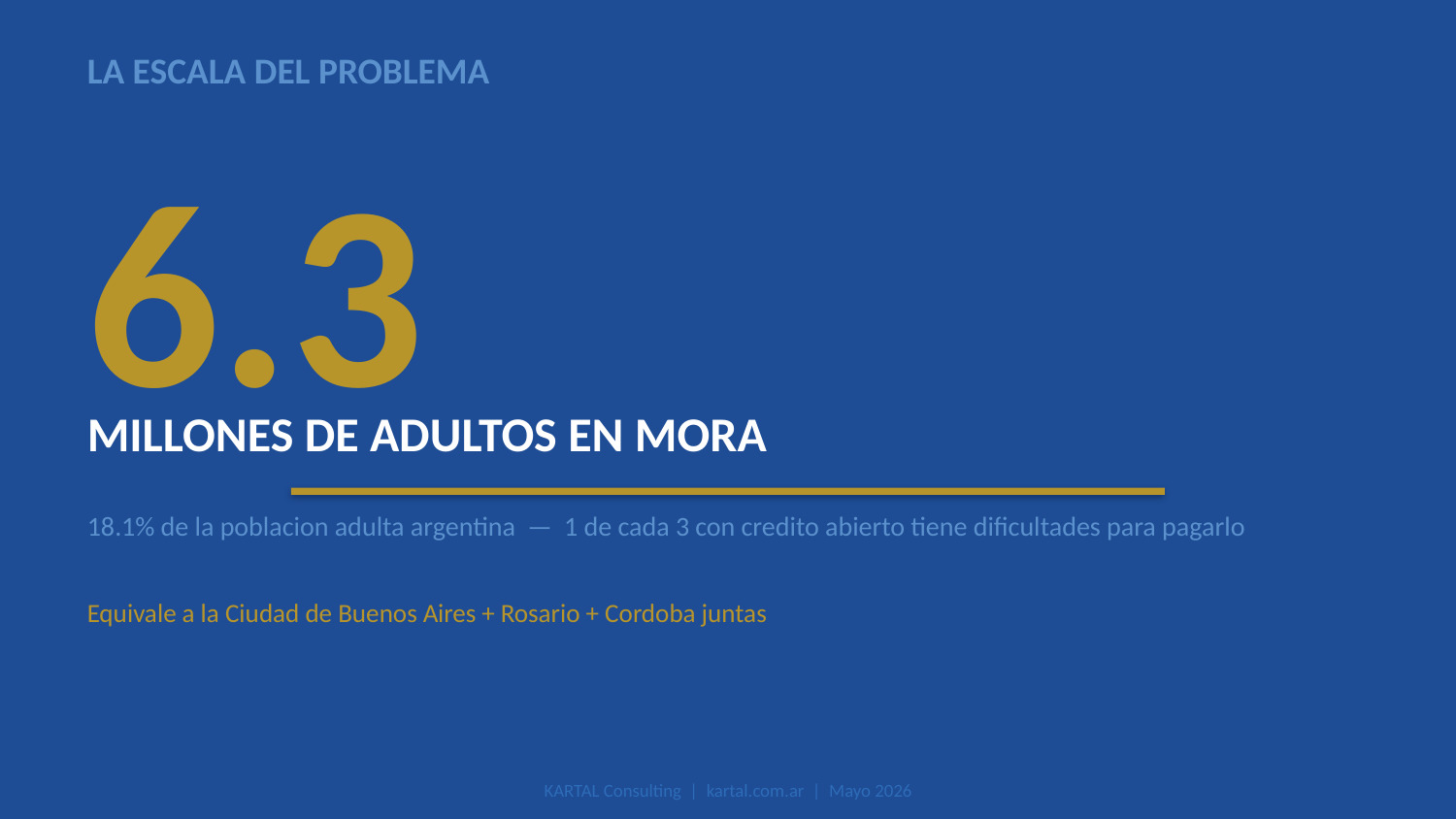

LA ESCALA DEL PROBLEMA
6.3
MILLONES DE ADULTOS EN MORA

18.1% de la poblacion adulta argentina  —  1 de cada 3 con credito abierto tiene dificultades para pagarlo
Equivale a la Ciudad de Buenos Aires + Rosario + Cordoba juntas
KARTAL Consulting  |  kartal.com.ar  |  Mayo 2026